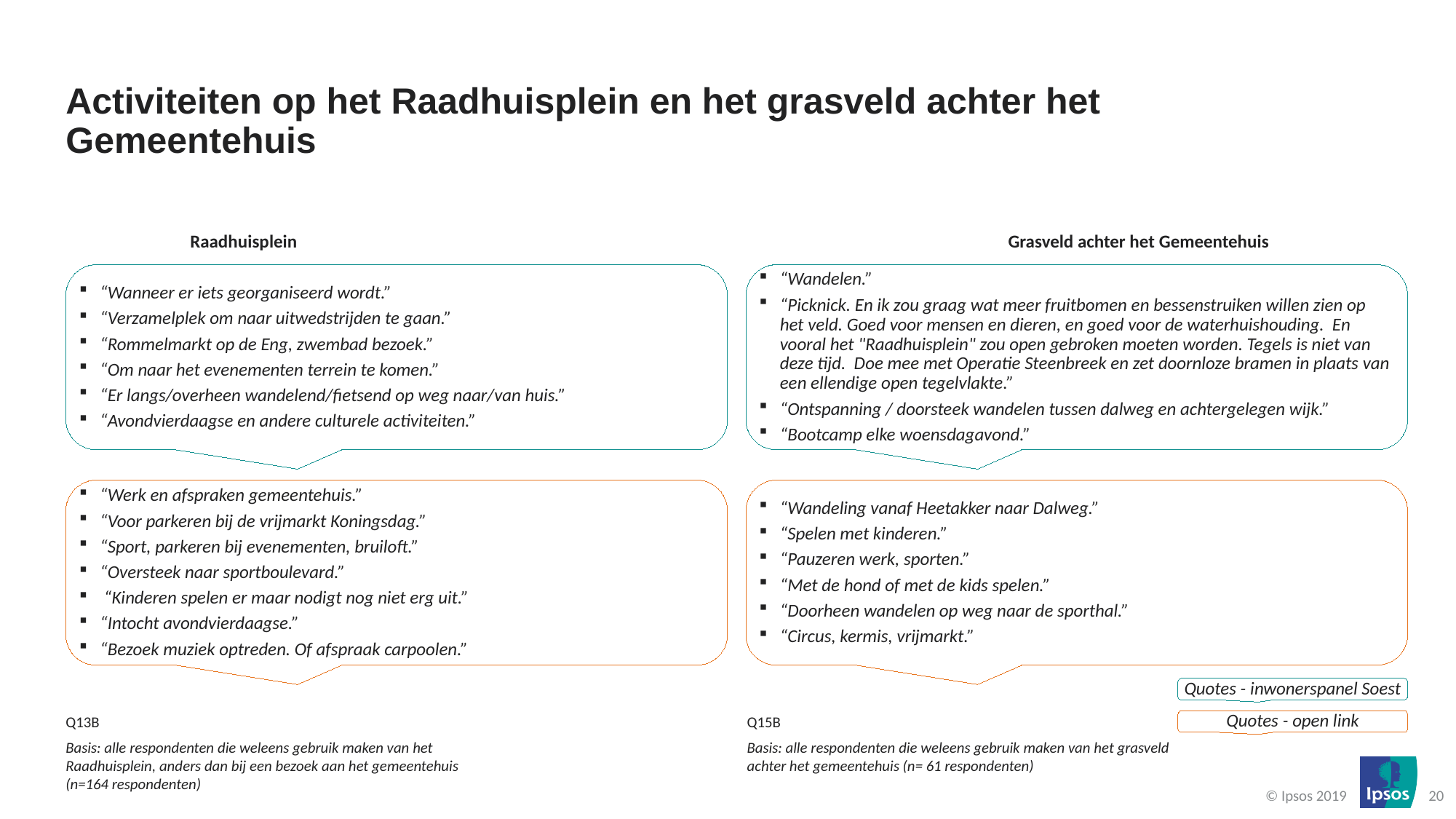

# Activiteiten op het Raadhuisplein en het grasveld achter het Gemeentehuis
Raadhuisplein
Grasveld achter het Gemeentehuis
“Wanneer er iets georganiseerd wordt.”
“Verzamelplek om naar uitwedstrijden te gaan.”
“Rommelmarkt op de Eng, zwembad bezoek.”
“Om naar het evenementen terrein te komen.”
“Er langs/overheen wandelend/fietsend op weg naar/van huis.”
“Avondvierdaagse en andere culturele activiteiten.”
“Wandelen.”
“Picknick. En ik zou graag wat meer fruitbomen en bessenstruiken willen zien op het veld. Goed voor mensen en dieren, en goed voor de waterhuishouding.  En vooral het "Raadhuisplein" zou open gebroken moeten worden. Tegels is niet van deze tijd.  Doe mee met Operatie Steenbreek en zet doornloze bramen in plaats van een ellendige open tegelvlakte.”
“Ontspanning / doorsteek wandelen tussen dalweg en achtergelegen wijk.”
“Bootcamp elke woensdagavond.”
“Werk en afspraken gemeentehuis.”
“Voor parkeren bij de vrijmarkt Koningsdag.”
“Sport, parkeren bij evenementen, bruiloft.”
“Oversteek naar sportboulevard.”
 “Kinderen spelen er maar nodigt nog niet erg uit.”
“Intocht avondvierdaagse.”
“Bezoek muziek optreden. Of afspraak carpoolen.”
“Wandeling vanaf Heetakker naar Dalweg.”
“Spelen met kinderen.”
“Pauzeren werk, sporten.”
“Met de hond of met de kids spelen.”
“Doorheen wandelen op weg naar de sporthal.”
“Circus, kermis, vrijmarkt.”
Quotes - inwonerspanel Soest
Q13B
Basis: alle respondenten die weleens gebruik maken van het Raadhuisplein, anders dan bij een bezoek aan het gemeentehuis (n=164 respondenten)
Q15B
Basis: alle respondenten die weleens gebruik maken van het grasveld achter het gemeentehuis (n= 61 respondenten)
Quotes - open link